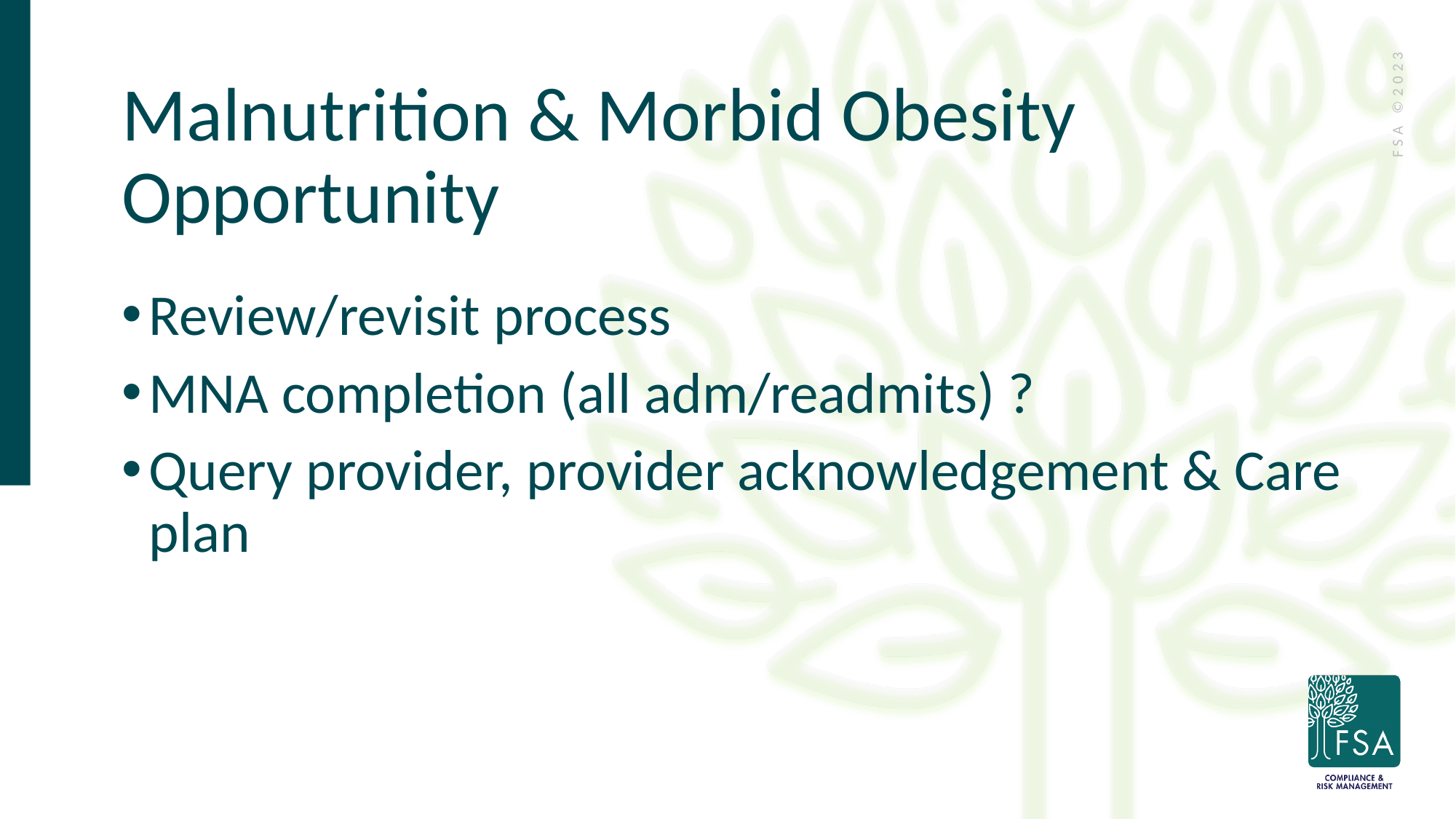

# Malnutrition & Morbid Obesity Opportunity
Review/revisit process
MNA completion (all adm/readmits) ?
Query provider, provider acknowledgement & Care plan